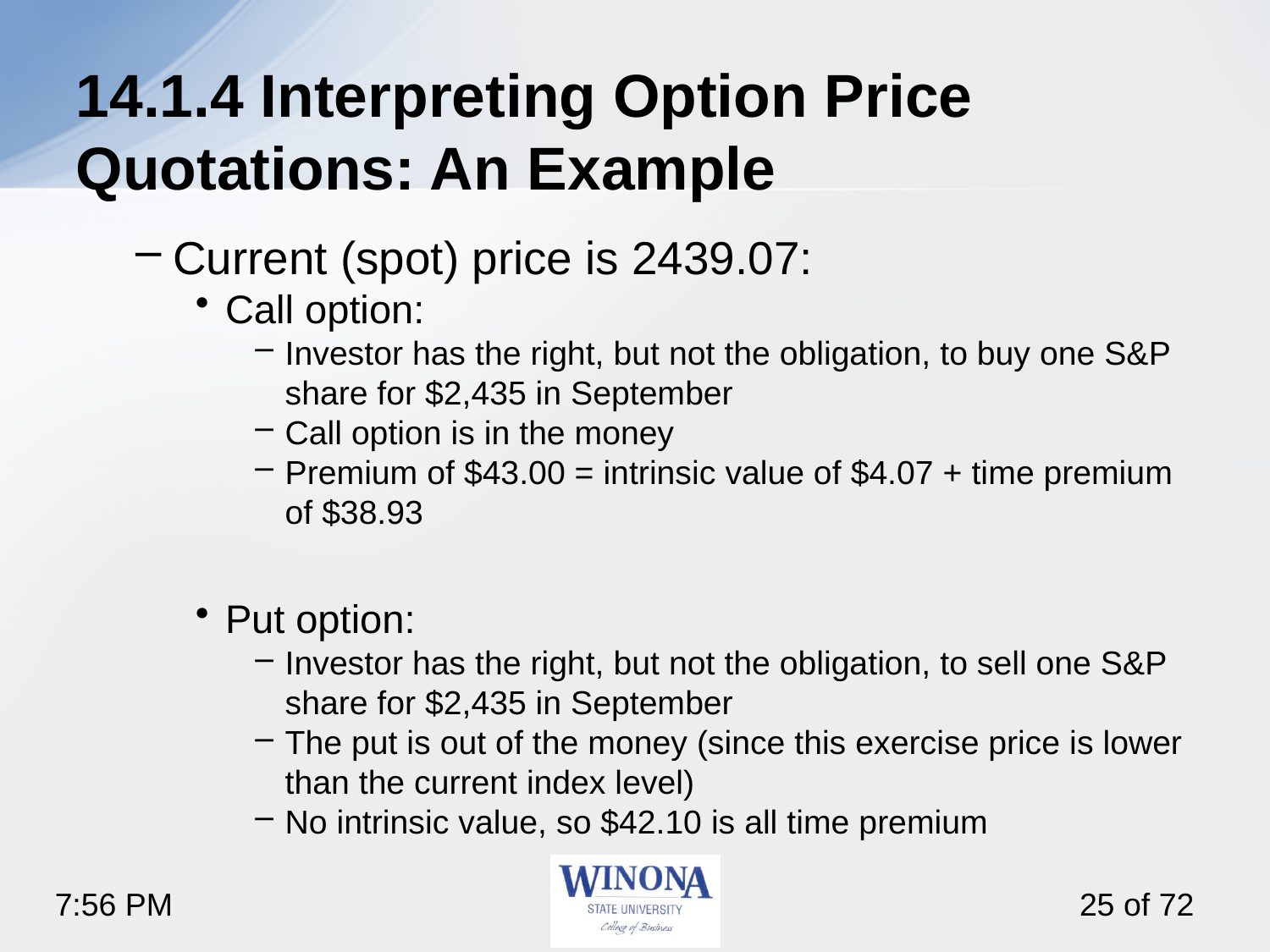

# 14.1.4 Interpreting Option Price Quotations: An Example
Current (spot) price is 2439.07:
Call option:
Investor has the right, but not the obligation, to buy one S&P share for $2,435 in September
Call option is in the money
Premium of $43.00 = intrinsic value of $4.07 + time premium of $38.93

Put option:
Investor has the right, but not the obligation, to sell one S&P share for $2,435 in September
The put is out of the money (since this exercise price is lower than the current index level)
No intrinsic value, so $42.10 is all time premium